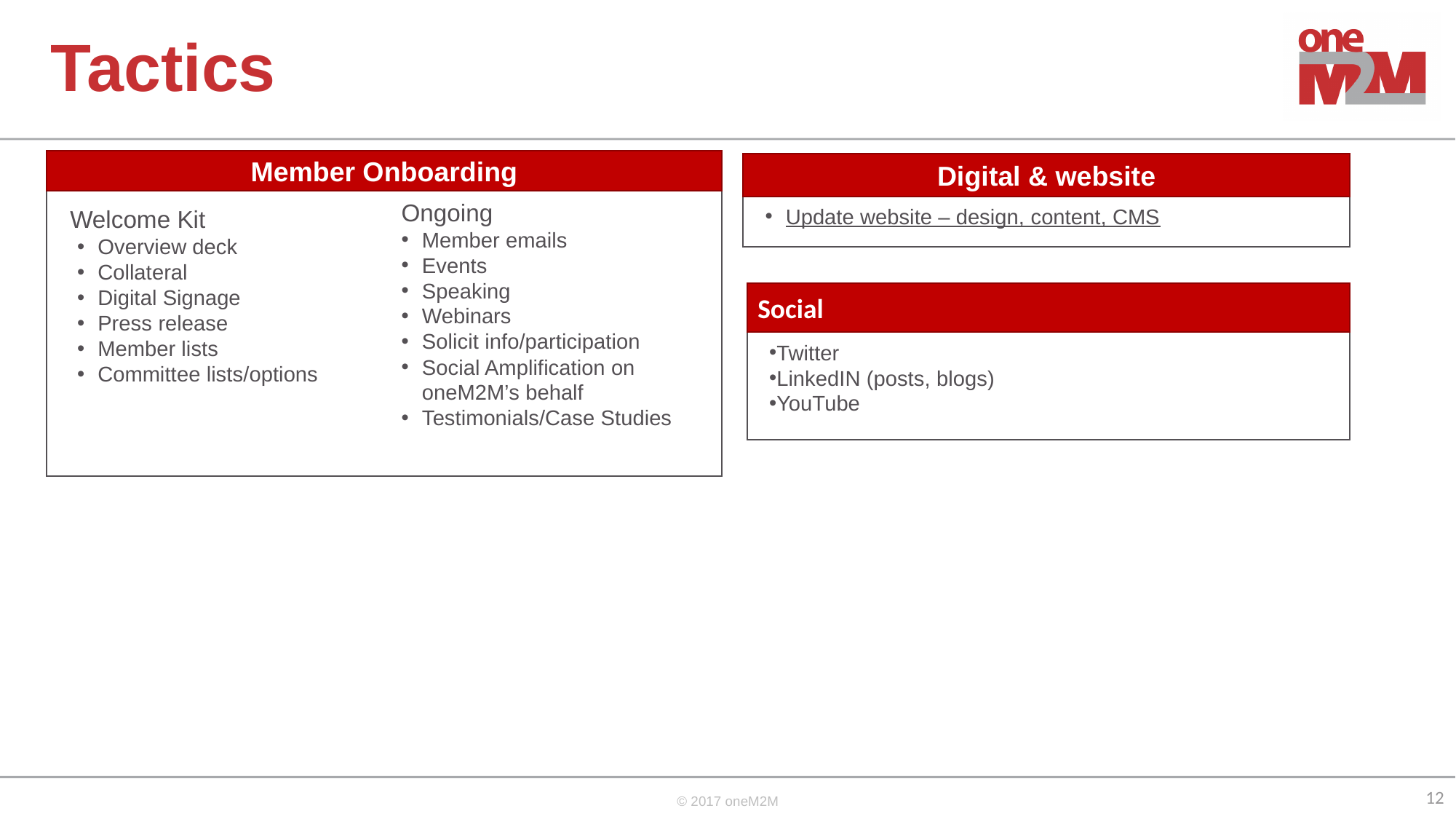

# Tactics
Member Onboarding

Welcome Kit
Overview deck
Collateral
Digital Signage
Press release
Member lists
Committee lists/options
Ongoing
Member emails
Events
Speaking
Webinars
Solicit info/participation
Social Amplification on oneM2M’s behalf
Testimonials/Case Studies

Digital & website
Update website – design, content, CMS

Social
Twitter
LinkedIN (posts, blogs)
YouTube
12